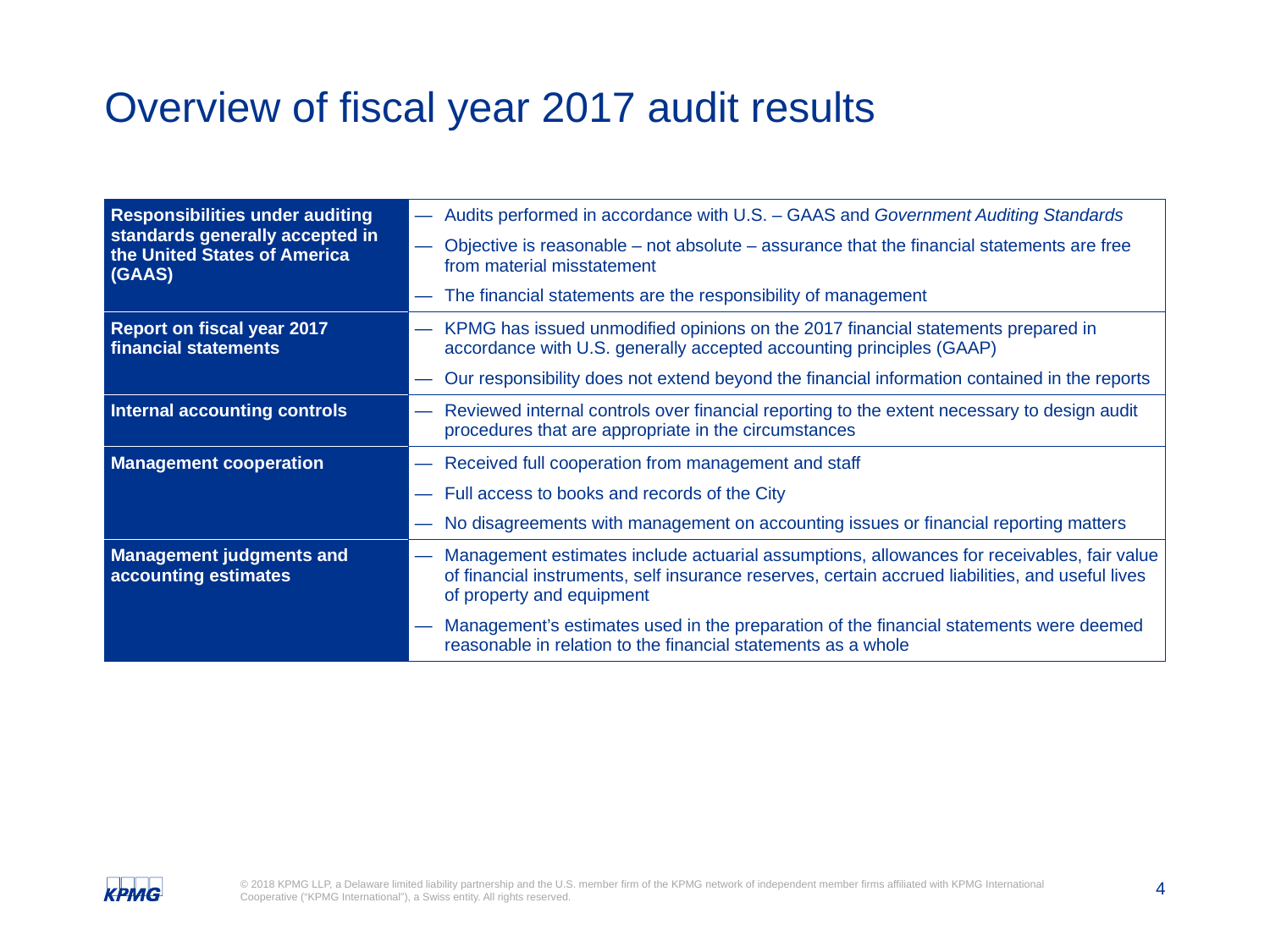

# Overview of fiscal year 2017 audit results
| Responsibilities under auditing standards generally accepted in the United States of America (GAAS) | Audits performed in accordance with U.S. – GAAS and Government Auditing Standards Objective is reasonable – not absolute – assurance that the financial statements are free from material misstatement The financial statements are the responsibility of management |
| --- | --- |
| Report on fiscal year 2017 financial statements | KPMG has issued unmodified opinions on the 2017 financial statements prepared in accordance with U.S. generally accepted accounting principles (GAAP) Our responsibility does not extend beyond the financial information contained in the reports |
| Internal accounting controls | Reviewed internal controls over financial reporting to the extent necessary to design audit procedures that are appropriate in the circumstances |
| Management cooperation | Received full cooperation from management and staff Full access to books and records of the City No disagreements with management on accounting issues or financial reporting matters |
| Management judgments and accounting estimates | Management estimates include actuarial assumptions, allowances for receivables, fair value of financial instruments, self insurance reserves, certain accrued liabilities, and useful lives of property and equipment Management’s estimates used in the preparation of the financial statements were deemed reasonable in relation to the financial statements as a whole |